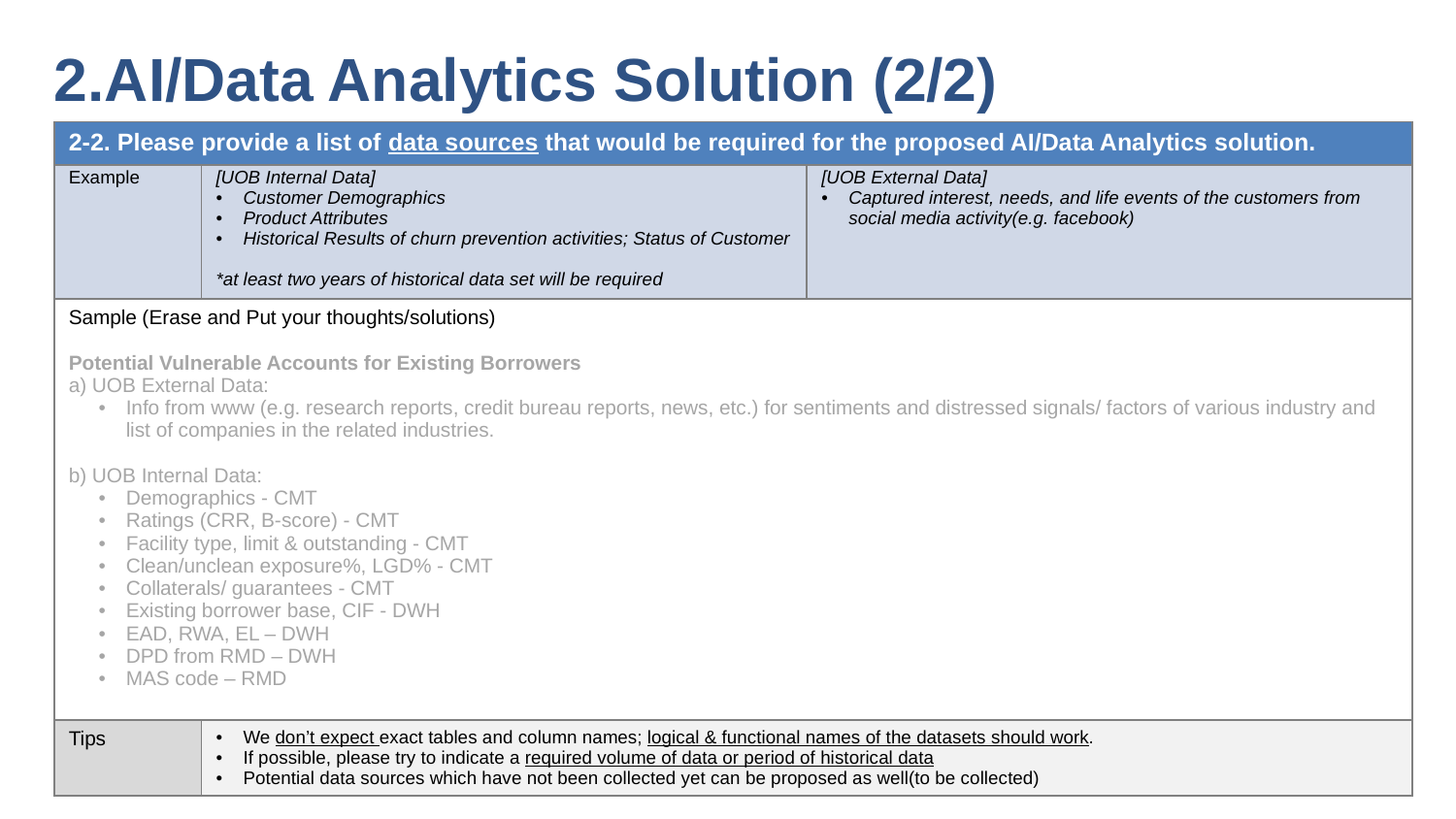

2.AI/Data Analytics Solution (2/2)
| 2-2. Please provide a list of data sources that would be required for the proposed AI/Data Analytics solution. |  |  |
| --- | --- | --- |
| Example | [UOB Internal Data] Customer Demographics Product Attributes Historical Results of churn prevention activities; Status of Customer \*at least two years of historical data set will be required | [UOB External Data] Captured interest, needs, and life events of the customers from social media activity(e.g. facebook) |
| Sample (Erase and Put your thoughts/solutions) Potential Vulnerable Accounts for Existing Borrowers a) UOB External Data: Info from www (e.g. research reports, credit bureau reports, news, etc.) for sentiments and distressed signals/ factors of various industry and list of companies in the related industries. b) UOB Internal Data: Demographics - CMT Ratings (CRR, B-score) - CMT Facility type, limit & outstanding - CMT Clean/unclean exposure%, LGD% - CMT Collaterals/ guarantees - CMT Existing borrower base, CIF - DWH EAD, RWA, EL – DWH DPD from RMD – DWH MAS code – RMD |  |  |
| Tips | We don’t expect exact tables and column names; logical & functional names of the datasets should work. If possible, please try to indicate a required volume of data or period of historical data Potential data sources which have not been collected yet can be proposed as well(to be collected) |  |
5